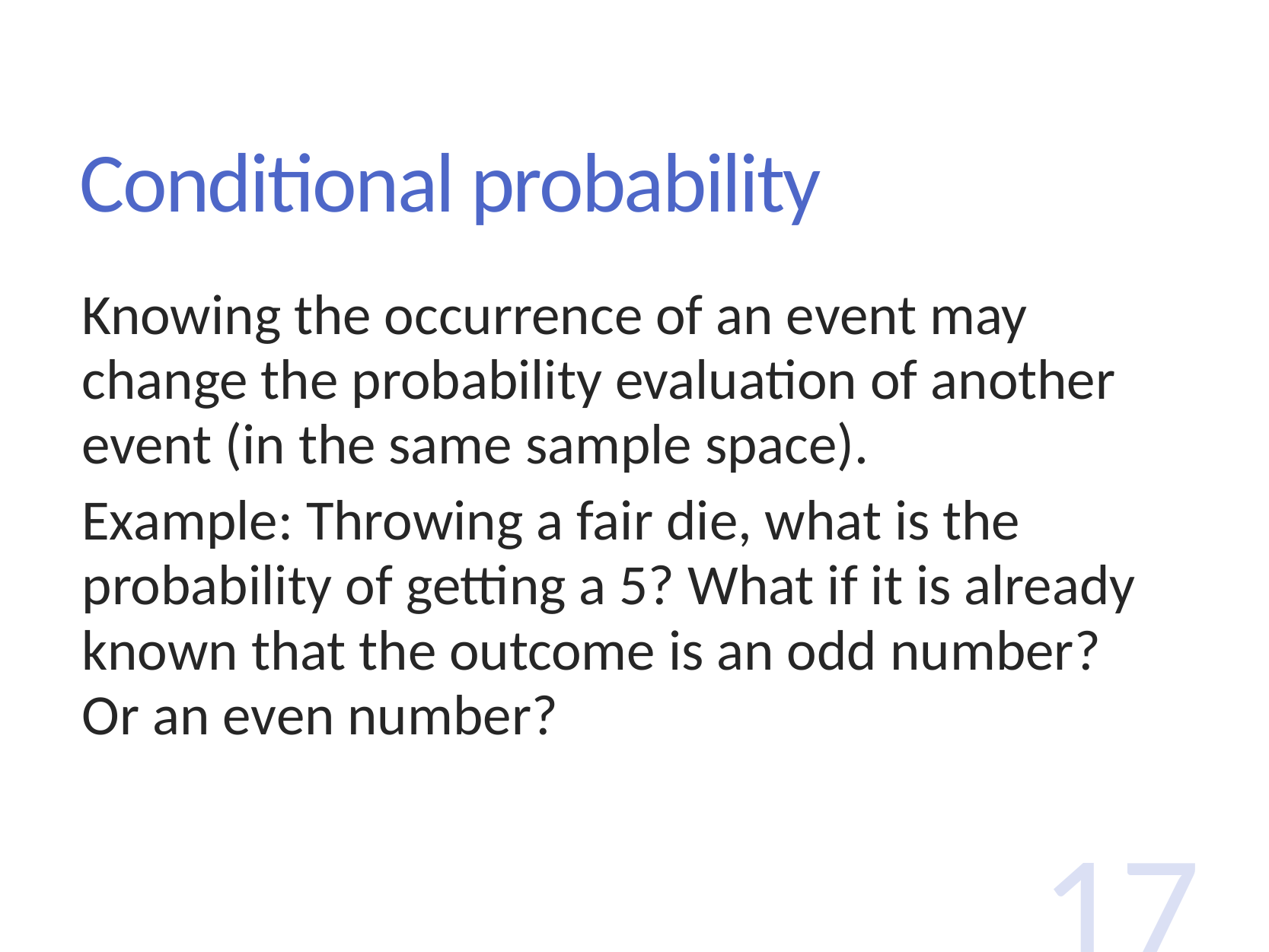

# Conditional probability
Knowing the occurrence of an event may change the probability evaluation of another event (in the same sample space).
Example: Throwing a fair die, what is the probability of getting a 5? What if it is already known that the outcome is an odd number? Or an even number?
17